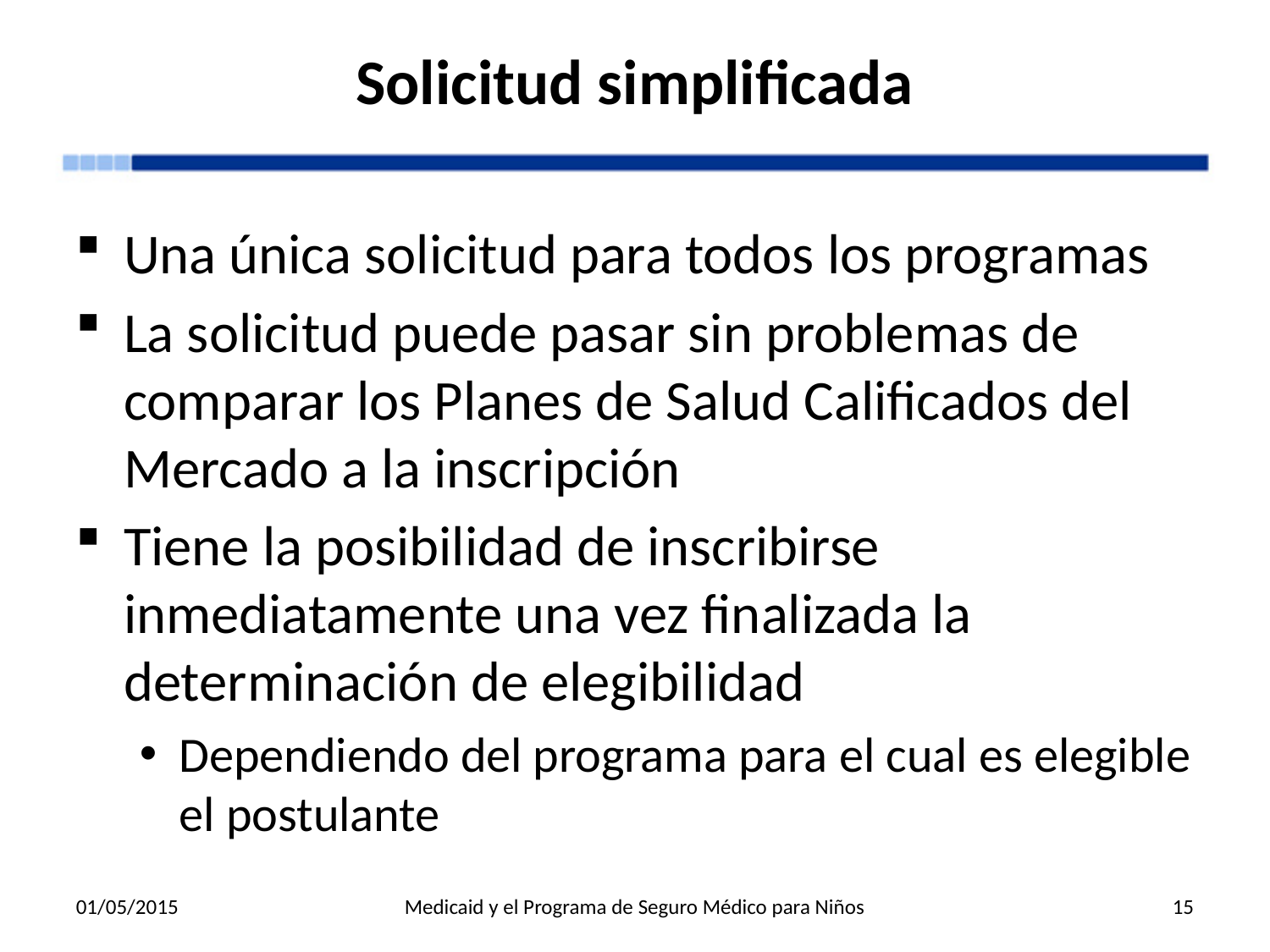

# Solicitud simplificada
Una única solicitud para todos los programas
La solicitud puede pasar sin problemas de comparar los Planes de Salud Calificados del Mercado a la inscripción
Tiene la posibilidad de inscribirse inmediatamente una vez finalizada la determinación de elegibilidad
Dependiendo del programa para el cual es elegible el postulante

01/05/2015
Medicaid y el Programa de Seguro Médico para Niños
15